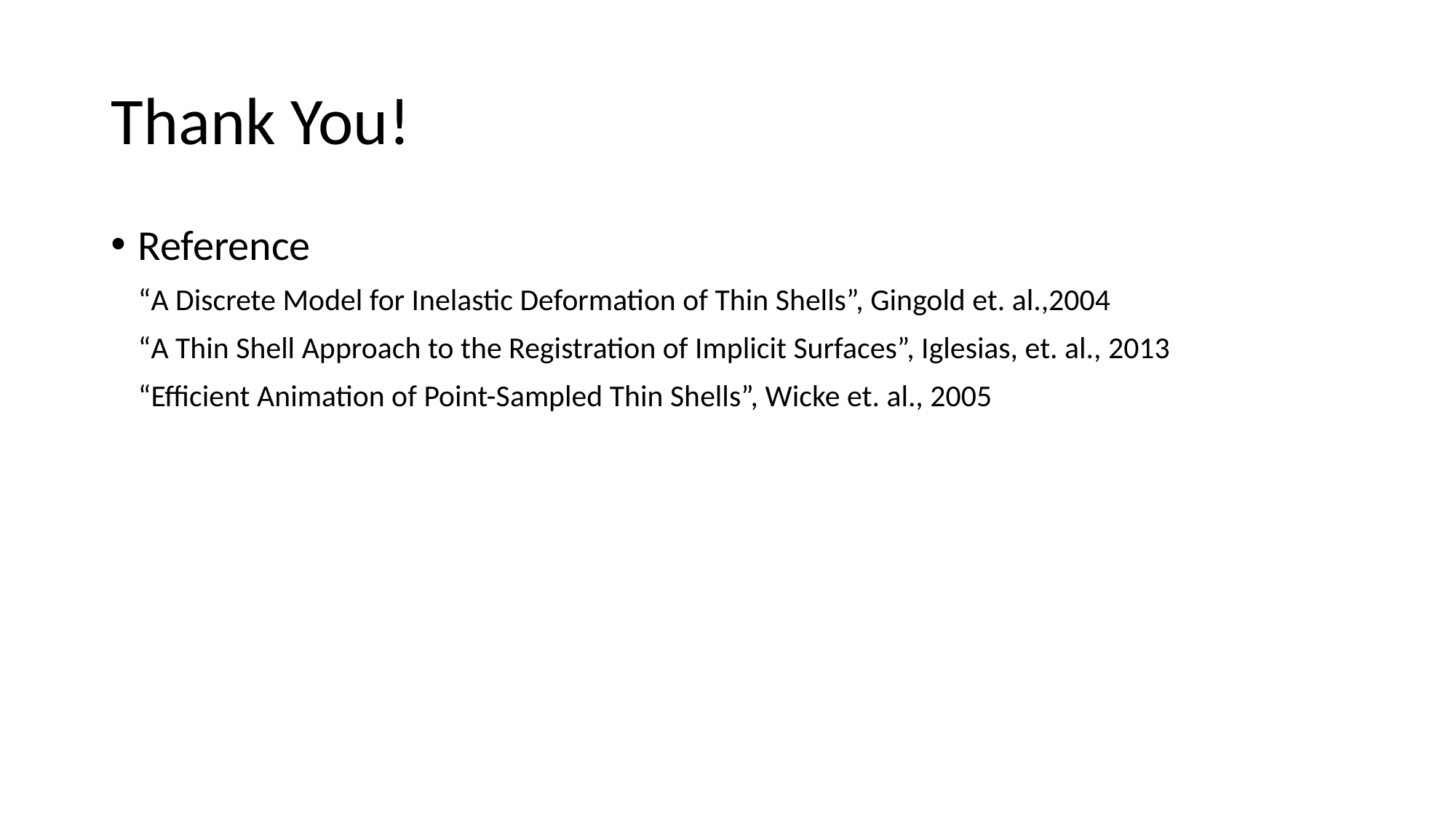

# Thank You!
Reference
	“A Discrete Model for Inelastic Deformation of Thin Shells”, Gingold et. al.,2004
	“A Thin Shell Approach to the Registration of Implicit Surfaces”, Iglesias, et. al., 2013
	“Efficient Animation of Point-Sampled Thin Shells”, Wicke et. al., 2005